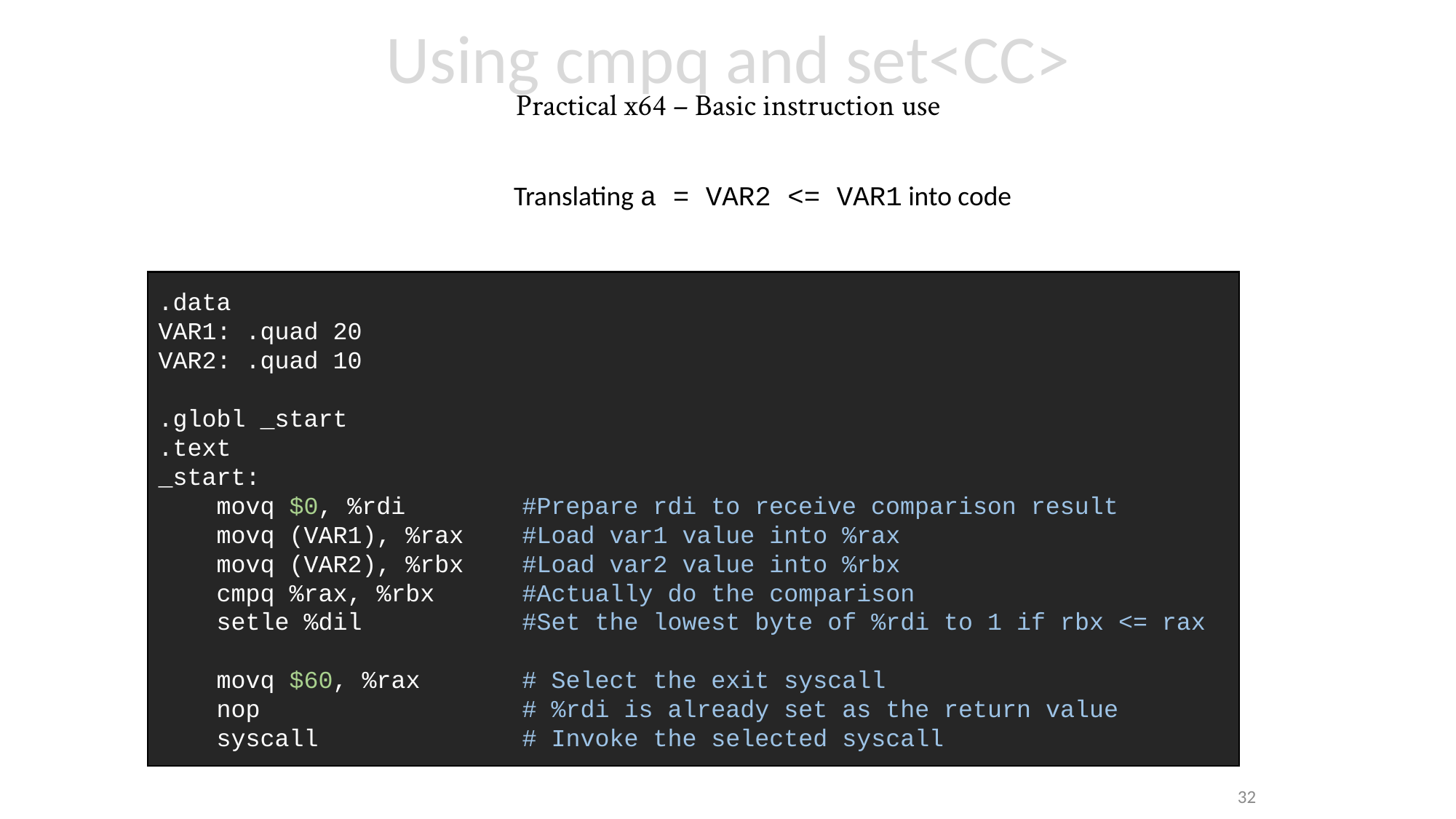

Using cmpq and set<CC>
Practical x64 – Basic instruction use
Translating a = VAR2 <= VAR1 into code
.data
VAR1: .quad 20
VAR2: .quad 10

.globl _start
.text
_start:
    movq $0, %rdi        #Prepare rdi to receive comparison result
    movq (VAR1), %rax    #Load var1 value into %rax
    movq (VAR2), %rbx    #Load var2 value into %rbx
    cmpq %rax, %rbx      #Actually do the comparison
    setle %dil           #Set the lowest byte of %rdi to 1 if rbx <= rax

    movq $60, %rax       # Select the exit syscall
    nop                  # %rdi is already set as the return value
    syscall              # Invoke the selected syscall
32